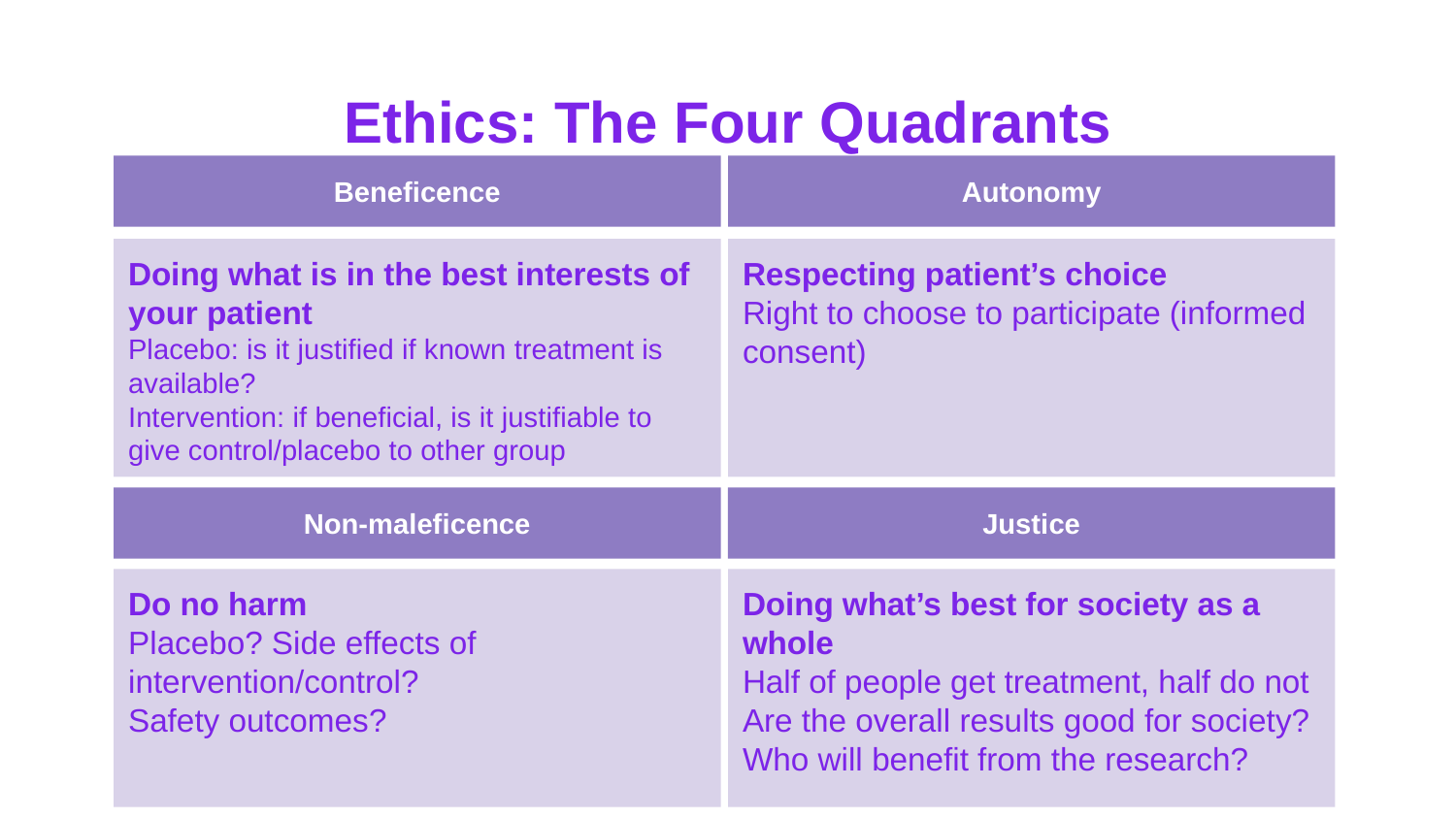

# Ethics: The Four Quadrants
Beneficence
Autonomy
Doing what is in the best interests of your patient
Placebo: is it justified if known treatment is available?
Intervention: if beneficial, is it justifiable to give control/placebo to other group
Respecting patient’s choice
Right to choose to participate (informed consent)
Non-maleficence
Justice
Do no harm
Placebo? Side effects of intervention/control?
Safety outcomes?
Doing what’s best for society as a whole
Half of people get treatment, half do not
Are the overall results good for society?
Who will benefit from the research?